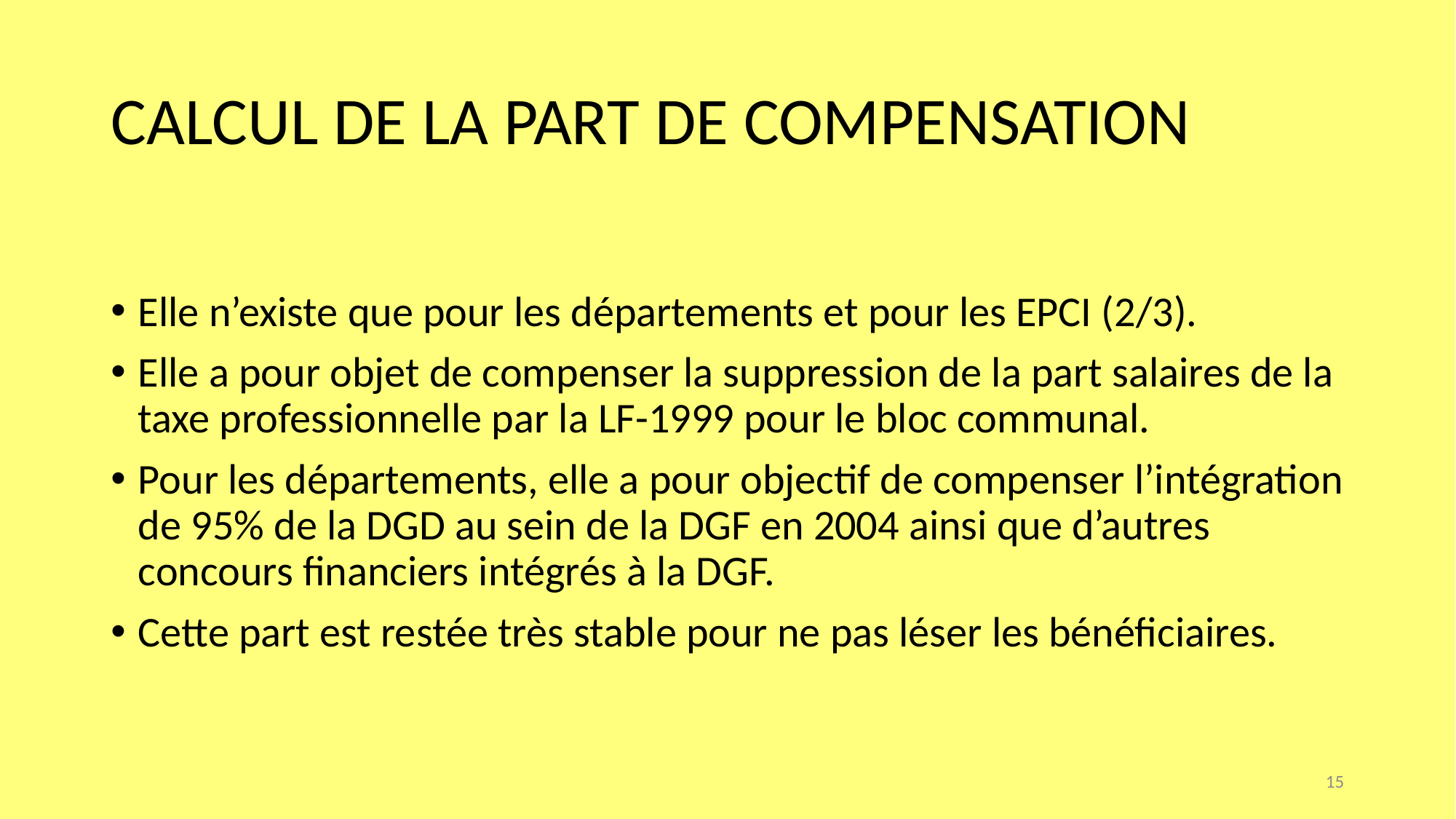

# CALCUL DE LA PART DE COMPENSATION

Elle n’existe que pour les départements et pour les EPCI (2/3).
Elle a pour objet de compenser la suppression de la part salaires de la taxe professionnelle par la LF-1999 pour le bloc communal.
Pour les départements, elle a pour objectif de compenser l’intégration de 95% de la DGD au sein de la DGF en 2004 ainsi que d’autres concours financiers intégrés à la DGF.
Cette part est restée très stable pour ne pas léser les bénéficiaires.

15